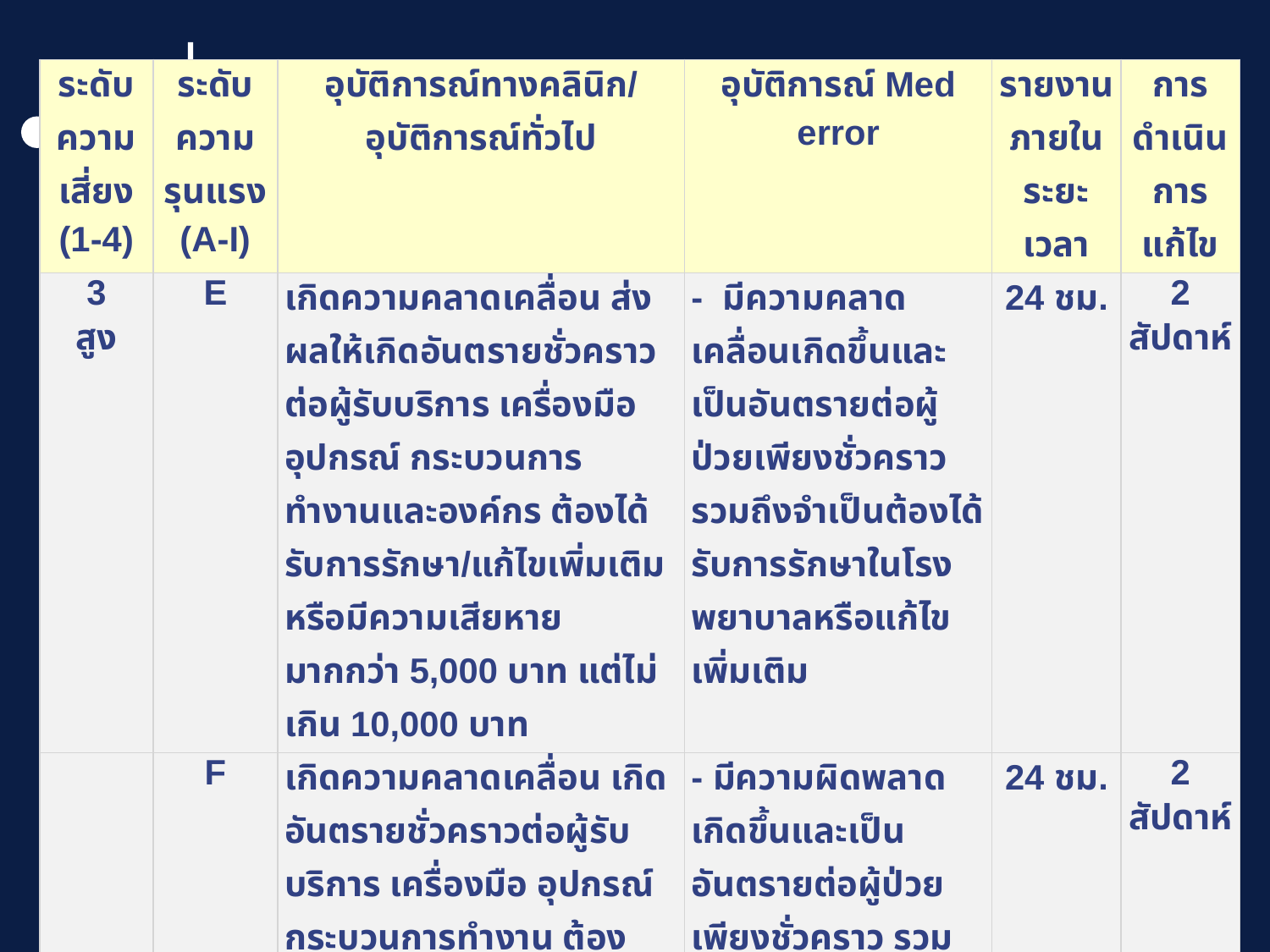

#
| ระดับความเสี่ยง (1-4) | ระดับความรุนแรง (A-I) | อุบัติการณ์ทางคลินิก/ อุบัติการณ์ทั่วไป | อุบัติการณ์ Med error | รายงานภายในระยะเวลา | การดำเนิน การแก้ไข |
| --- | --- | --- | --- | --- | --- |
| 3 สูง | E | เกิดความคลาดเคลื่อน ส่งผลให้เกิดอันตรายชั่วคราวต่อผู้รับบริการ เครื่องมือ อุปกรณ์ กระบวนการทำงานและองค์กร ต้องได้รับการรักษา/แก้ไขเพิ่มเติม หรือมีความเสียหายมากกว่า 5,000 บาท แต่ไม่เกิน 10,000 บาท | - มีความคลาดเคลื่อนเกิดขึ้นและเป็นอันตรายต่อผู้ป่วยเพียงชั่วคราวรวมถึงจำเป็นต้องได้รับการรักษาในโรงพยาบาลหรือแก้ไขเพิ่มเติม | 24 ชม. | 2 สัปดาห์ |
|  | F | เกิดความคลาดเคลื่อน เกิดอันตรายชั่วคราวต่อผู้รับบริการ เครื่องมือ อุปกรณ์ กระบวนการทำงาน ต้องนอนโรงพยาบาลนานขึ้น ใช้เวลาแก้ไขนานขึ้น หรือมีความเสียหายมูลค่ามากกว่า 10,000 บาท แต่ไม่เกิน 50,000 บาท | - มีความผิดพลาดเกิดขึ้นและเป็นอันตรายต่อผู้ป่วยเพียงชั่วคราว รวมถึงจำเป็นต้องได้รับการรักษาในโรงพยาบาลหรือยืดระยะเวลาในการรักษาตัวในโรงพยาบาลออกไป | 24 ชม. | 2 สัปดาห์ |